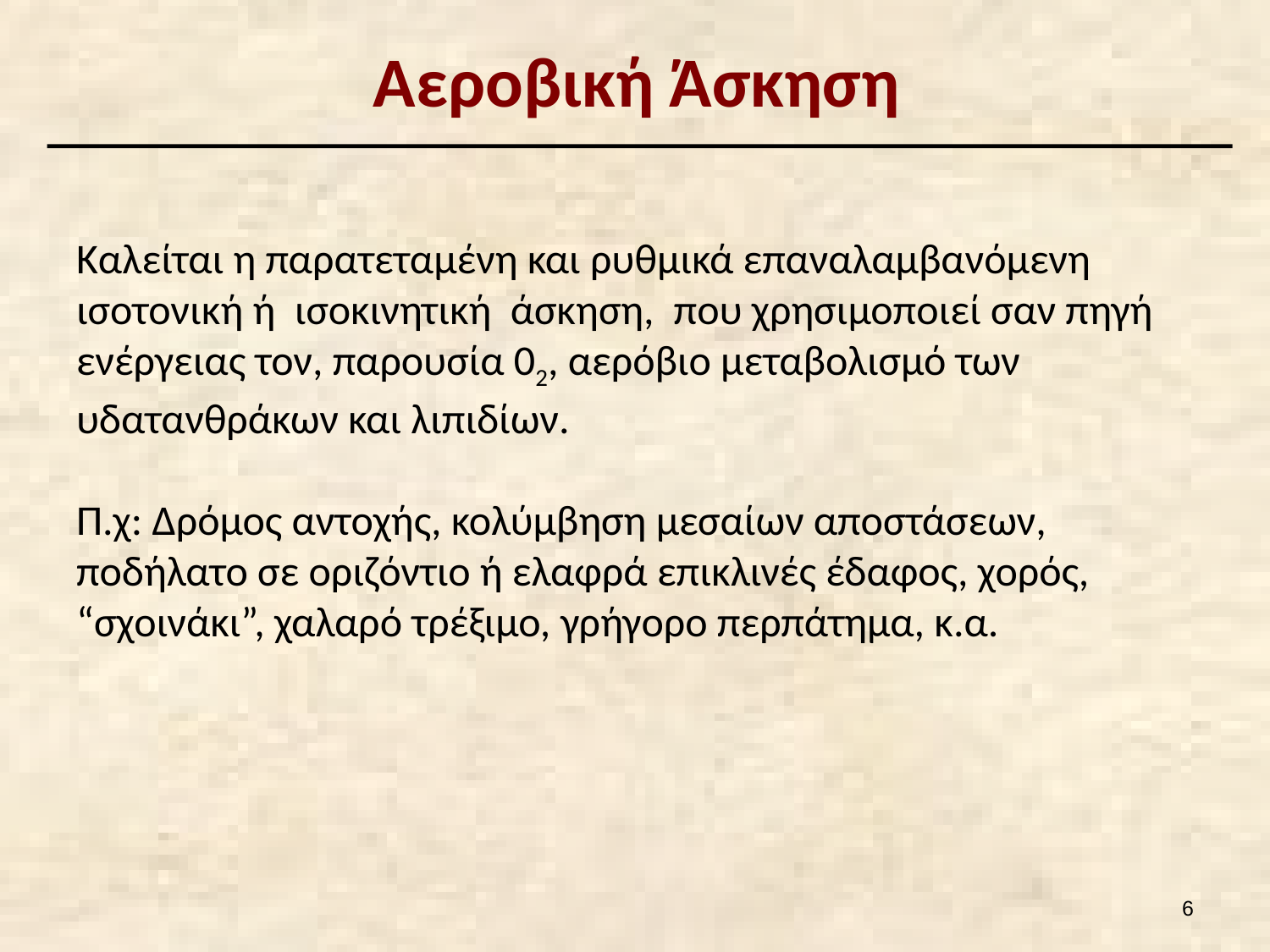

# Αεροβική Άσκηση

Καλείται η παρατεταμένη και ρυθμικά επαναλαμβανόμενη ισοτονική ή  ισοκινητική  άσκηση,  που χρησιμοποιεί σαν πηγή  ενέργειας τον, παρουσία 02, αερόβιο μεταβολισμό των υδατανθράκων και λιπιδίων.
Π.χ: Δρόμος αντοχής, κολύμβηση μεσαίων αποστάσεων, ποδήλατο σε οριζόντιο ή ελαφρά επικλινές έδαφος, χορός, “σχοινάκι”, χαλαρό τρέξιμο, γρήγορο περπάτημα, κ.α.
6